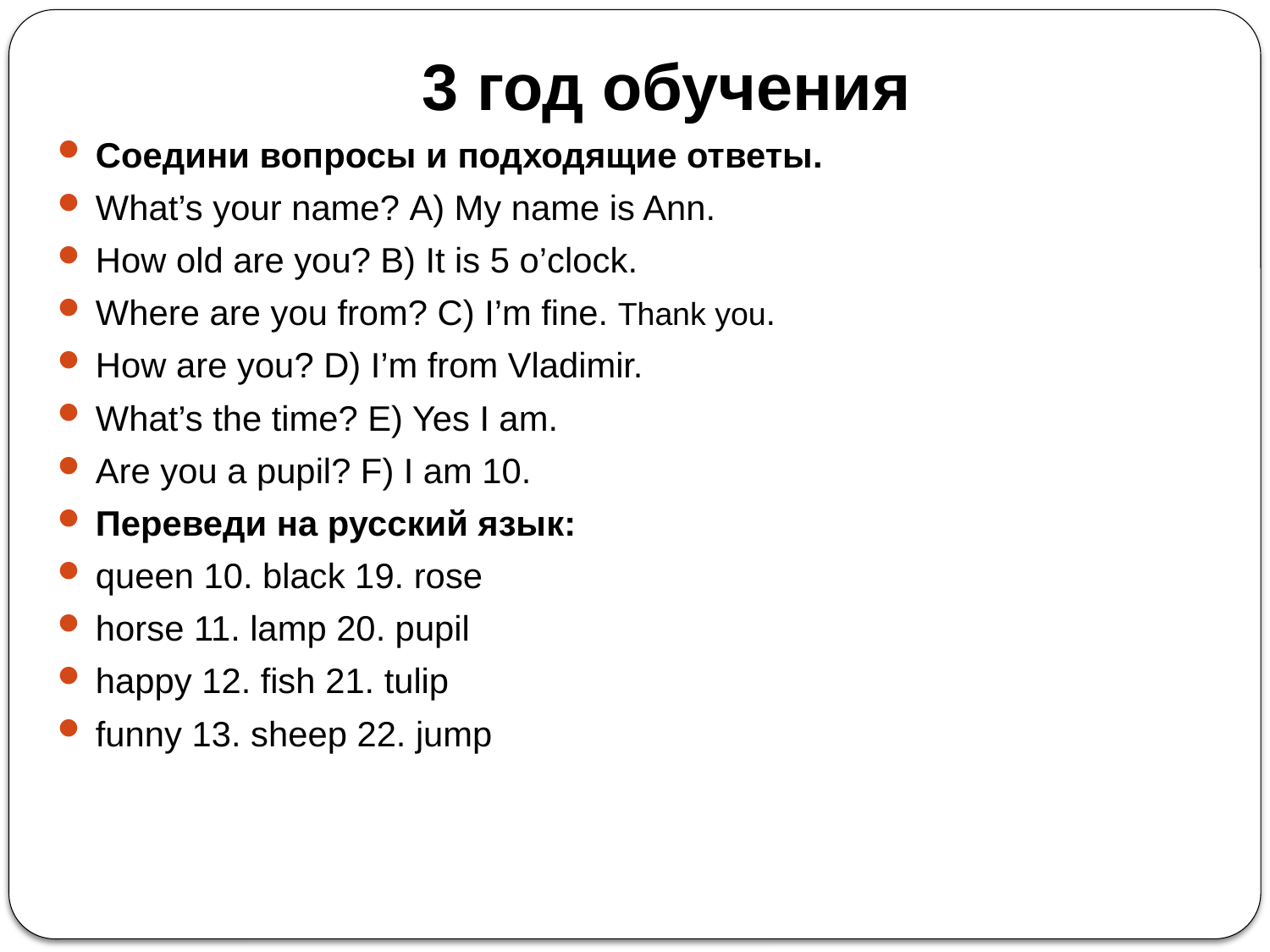

# 3 год обучения
Соедини вопросы и подходящие ответы.
What’s your name? A) My name is Ann.
How old are you? B) It is 5 o’clock.
Where are you from? C) I’m fine. Thank you.
How are you? D) I’m from Vladimir.
What’s the time? E) Yes I am.
Are you a pupil? F) I am 10.
Переведи на русский язык:
queen 10. black 19. rose
horse 11. lamp 20. pupil
happy 12. fish 21. tulip
funny 13. sheep 22. jump